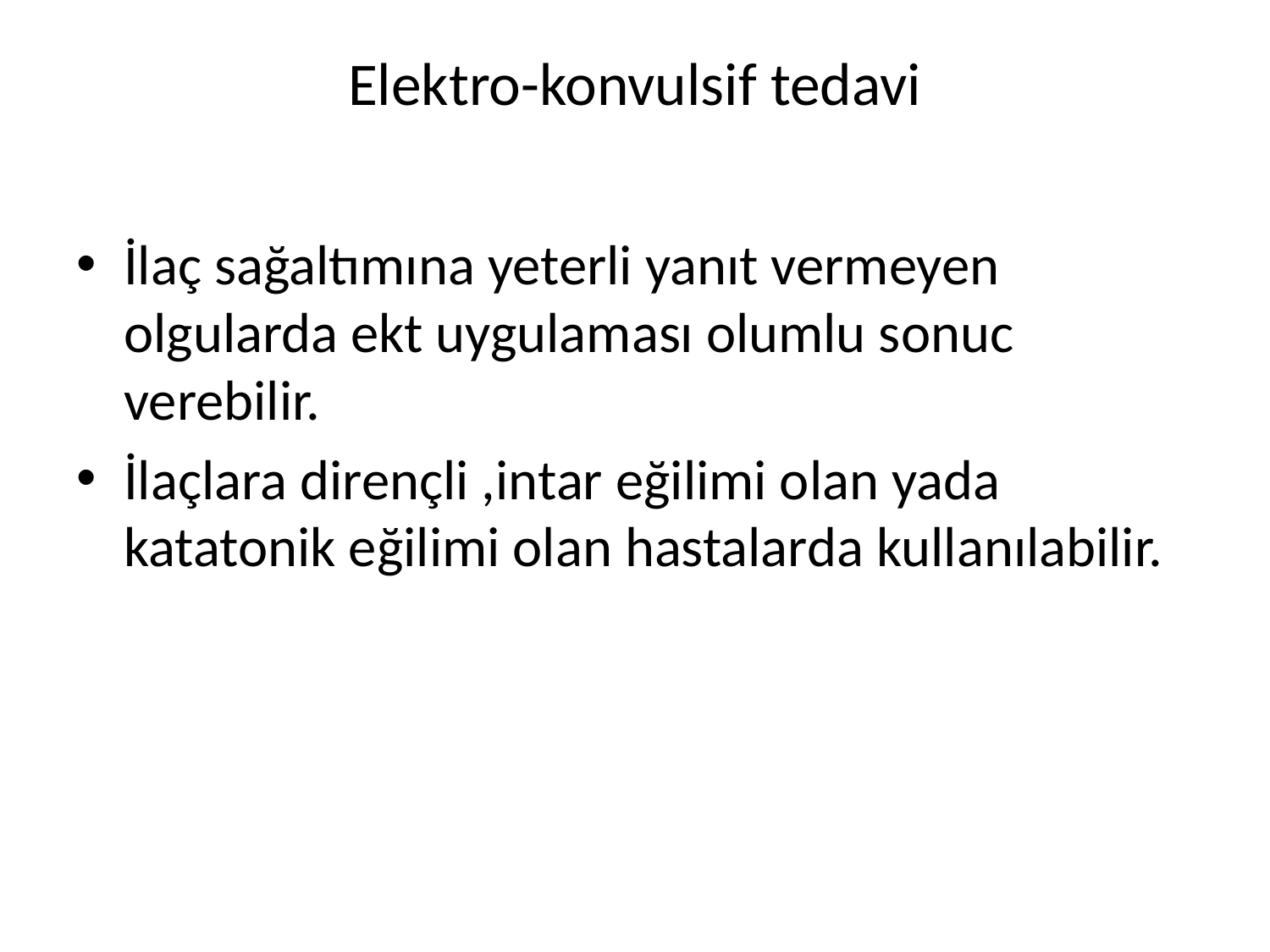

# Elektro-konvulsif tedavi
İlaç sağaltımına yeterli yanıt vermeyen olgularda ekt uygulaması olumlu sonuc verebilir.
İlaçlara dirençli ,intar eğilimi olan yada katatonik eğilimi olan hastalarda kullanılabilir.